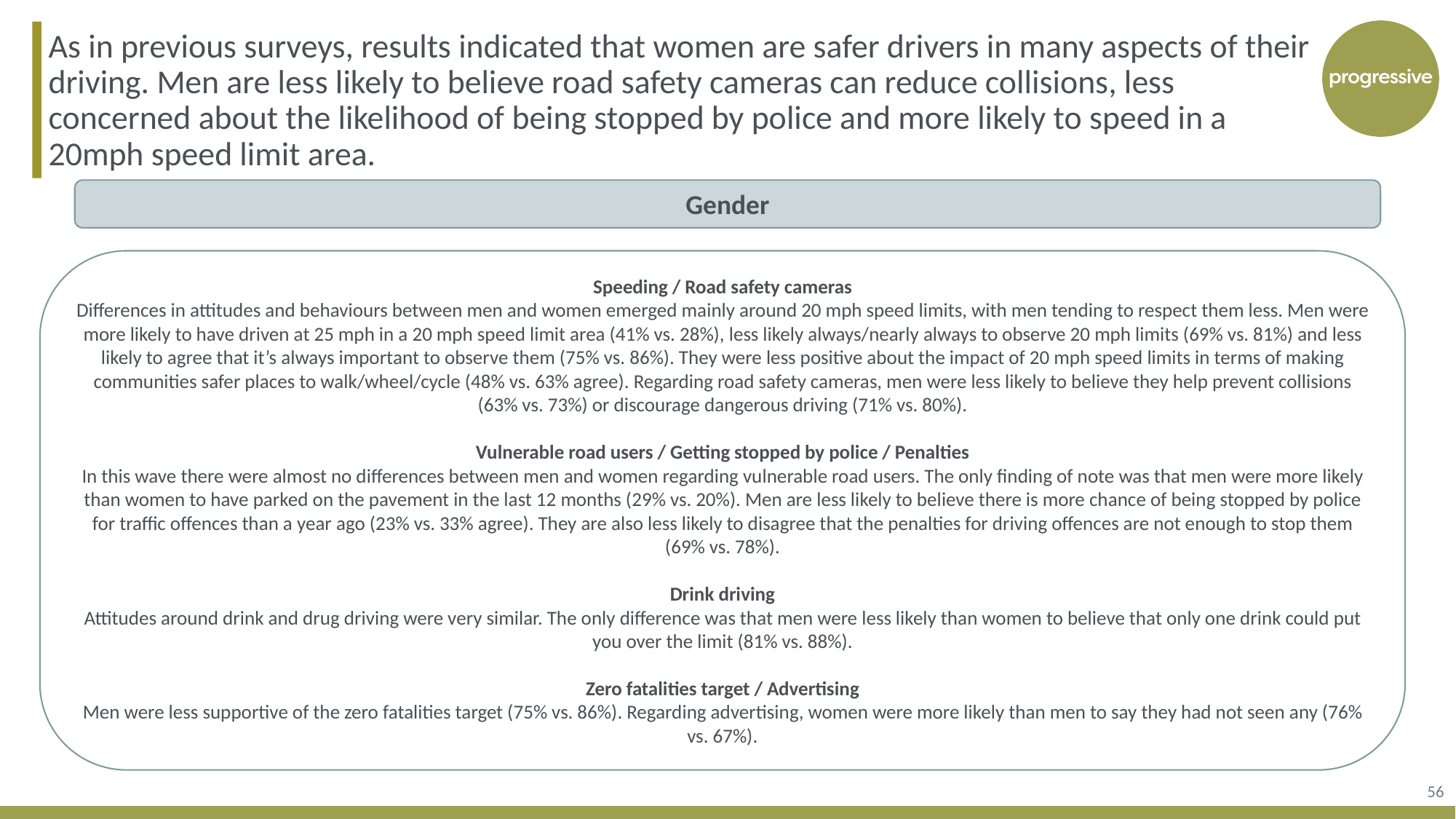

As in previous surveys, results indicated that women are safer drivers in many aspects of their driving. Men are less likely to believe road safety cameras can reduce collisions, less concerned about the likelihood of being stopped by police and more likely to speed in a 20mph speed limit area.
Gender
Speeding / Road safety cameras
Differences in attitudes and behaviours between men and women emerged mainly around 20 mph speed limits, with men tending to respect them less. Men were more likely to have driven at 25 mph in a 20 mph speed limit area (41% vs. 28%), less likely always/nearly always to observe 20 mph limits (69% vs. 81%) and less likely to agree that it’s always important to observe them (75% vs. 86%). They were less positive about the impact of 20 mph speed limits in terms of making communities safer places to walk/wheel/cycle (48% vs. 63% agree). Regarding road safety cameras, men were less likely to believe they help prevent collisions (63% vs. 73%) or discourage dangerous driving (71% vs. 80%).

Vulnerable road users / Getting stopped by police / Penalties
In this wave there were almost no differences between men and women regarding vulnerable road users. The only finding of note was that men were more likely than women to have parked on the pavement in the last 12 months (29% vs. 20%). Men are less likely to believe there is more chance of being stopped by police for traffic offences than a year ago (23% vs. 33% agree). They are also less likely to disagree that the penalties for driving offences are not enough to stop them (69% vs. 78%).

Drink driving
Attitudes around drink and drug driving were very similar. The only difference was that men were less likely than women to believe that only one drink could put you over the limit (81% vs. 88%).

Zero fatalities target / Advertising
Men were less supportive of the zero fatalities target (75% vs. 86%). Regarding advertising, women were more likely than men to say they had not seen any (76% vs. 67%).
56